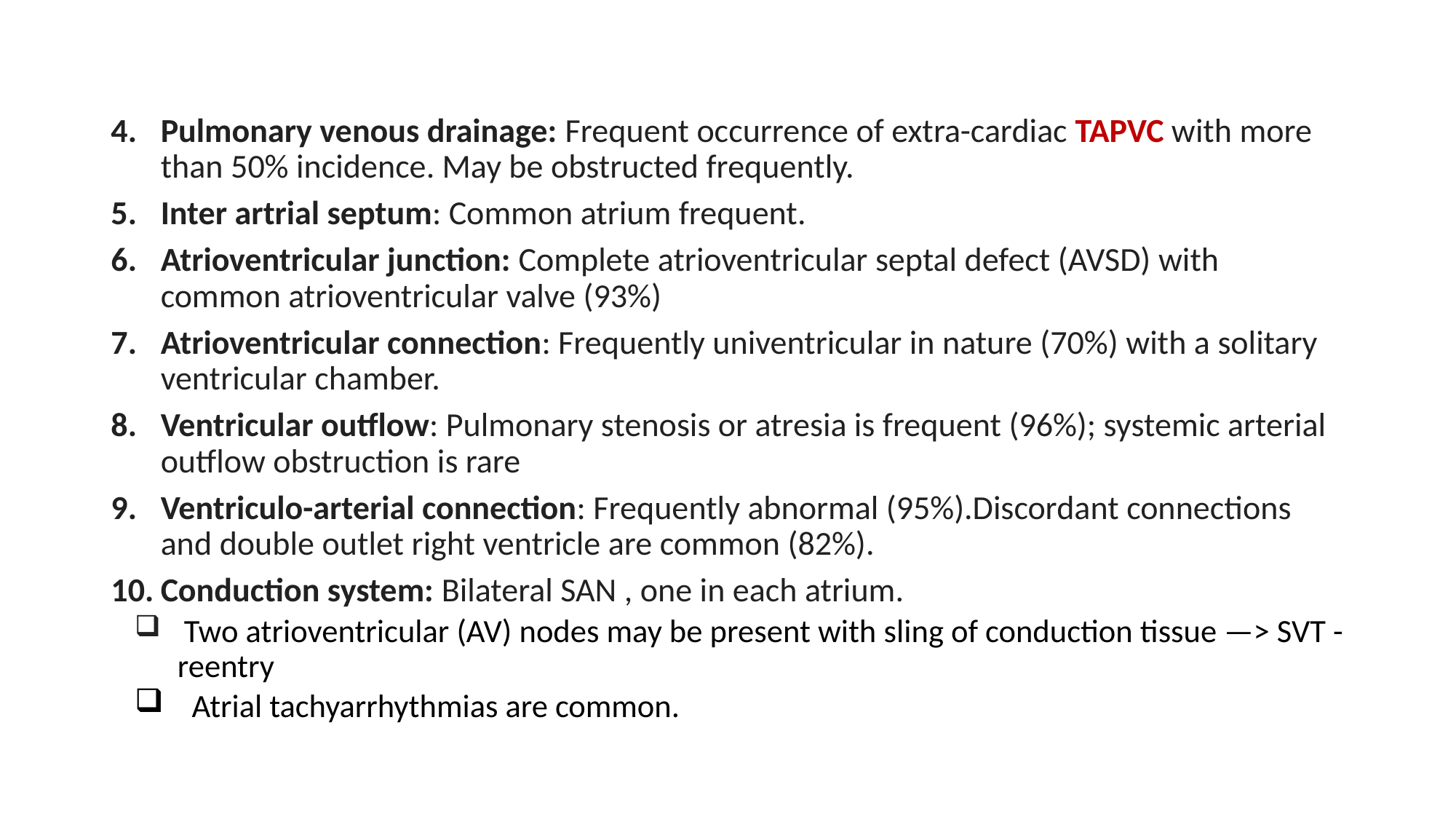

Pulmonary venous drainage: Frequent occurrence of extra-cardiac TAPVC with more than 50% incidence. May be obstructed frequently.
Inter artrial septum: Common atrium frequent.
Atrioventricular junction: Complete atrioventricular septal defect (AVSD) with common atrioventricular valve (93%)
Atrioventricular connection: Frequently univentricular in nature (70%) with a solitary ventricular chamber.
Ventricular outflow: Pulmonary stenosis or atresia is frequent (96%); systemic arterial outflow obstruction is rare
Ventriculo-arterial connection: Frequently abnormal (95%).Discordant connections and double outlet right ventricle are common (82%).
Conduction system: Bilateral SAN , one in each atrium.
 Two atrioventricular (AV) nodes may be present with sling of conduction tissue —> SVT - reentry
  Atrial tachyarrhythmias are common.